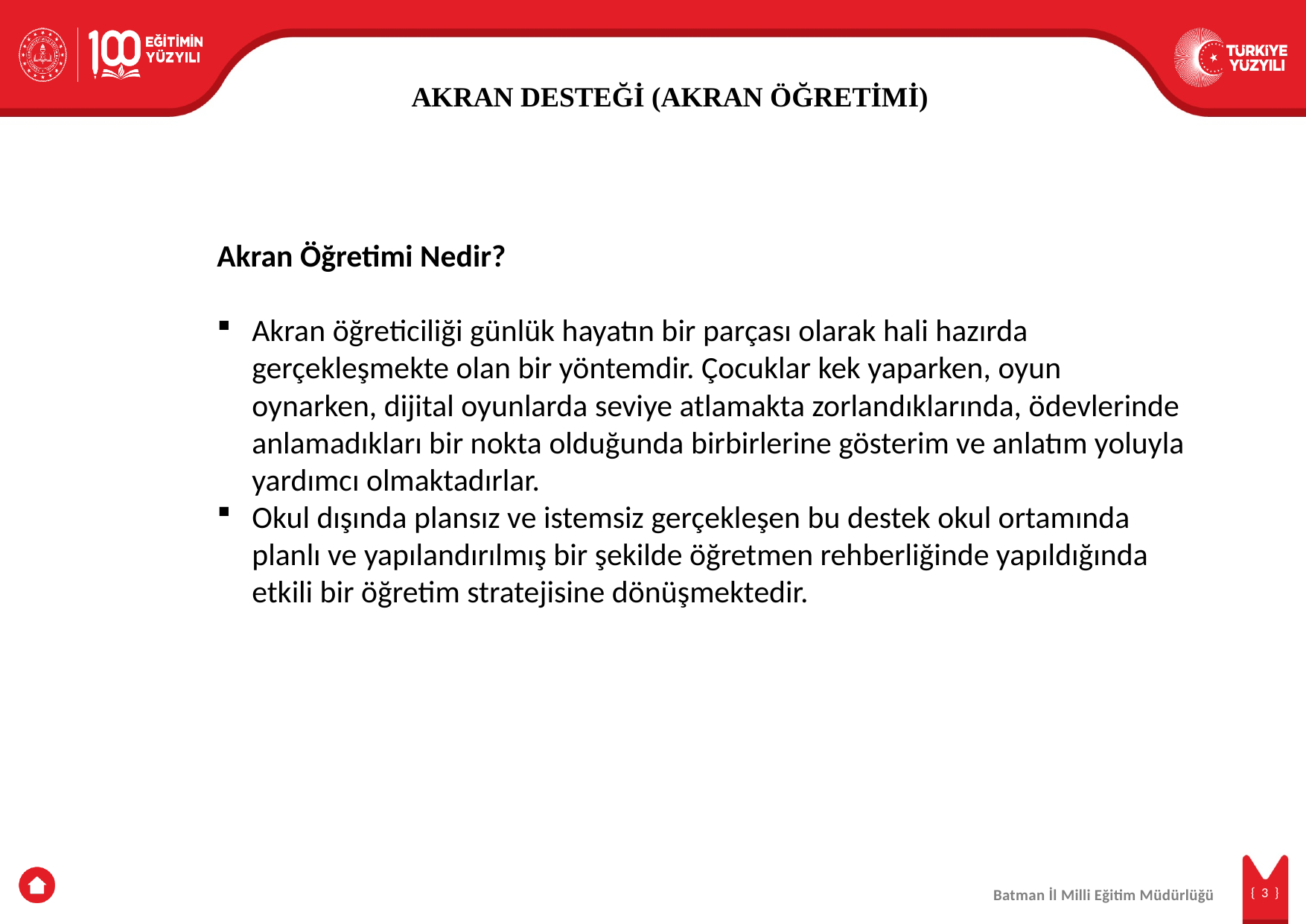

AKRAN DESTEĞİ (AKRAN ÖĞRETİMİ)
Akran Öğretimi Nedir?

Akran öğreticiliği günlük hayatın bir parçası olarak hali hazırda gerçekleşmekte olan bir yöntemdir. Çocuklar kek yaparken, oyun oynarken, dijital oyunlarda seviye atlamakta zorlandıklarında, ödevlerinde anlamadıkları bir nokta olduğunda birbirlerine gösterim ve anlatım yoluyla yardımcı olmaktadırlar.
Okul dışında plansız ve istemsiz gerçekleşen bu destek okul ortamında planlı ve yapılandırılmış bir şekilde öğretmen rehberliğinde yapıldığında etkili bir öğretim stratejisine dönüşmektedir.